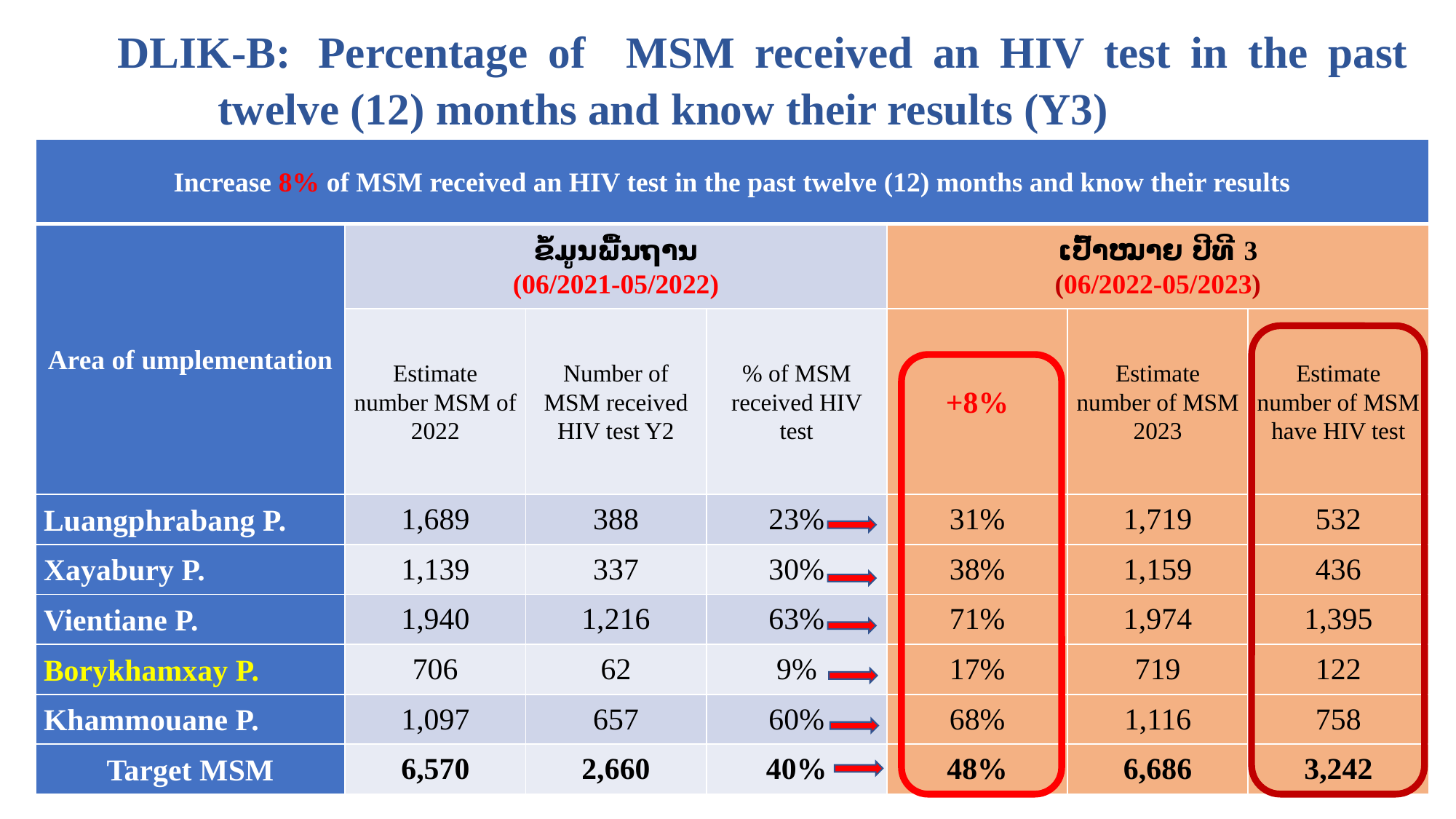

# DLIK-B:	Percentage of  MSM received an HIV test in the past 		twelve (12) months and know their results (Y3)
| Increase 8% of MSM received an HIV test in the past twelve (12) months and know their results |  |  |  |  |  |  |
| --- | --- | --- | --- | --- | --- | --- |
| Area of umplementation | ຂໍ້ມູນພື້ນຖານ (06/2021-05/2022) |  |  | ເປົ້າໝາຍ ປີທີ 3 (06/2022-05/2023) |  |  |
|  | Estimate number MSM of 2022 | Number of MSM received HIV test Y2 | % of MSM received HIV test | +8% | Estimate number of MSM 2023 | Estimate number of MSM have HIV test |
| Luangphrabang P. | 1,689 | 388 | 23% | 31% | 1,719 | 532 |
| Xayabury P. | 1,139 | 337 | 30% | 38% | 1,159 | 436 |
| Vientiane P. | 1,940 | 1,216 | 63% | 71% | 1,974 | 1,395 |
| Borykhamxay P. | 706 | 62 | 9% | 17% | 719 | 122 |
| Khammouane P. | 1,097 | 657 | 60% | 68% | 1,116 | 758 |
| Target MSM | 6,570 | 2,660 | 40% | 48% | 6,686 | 3,242 |